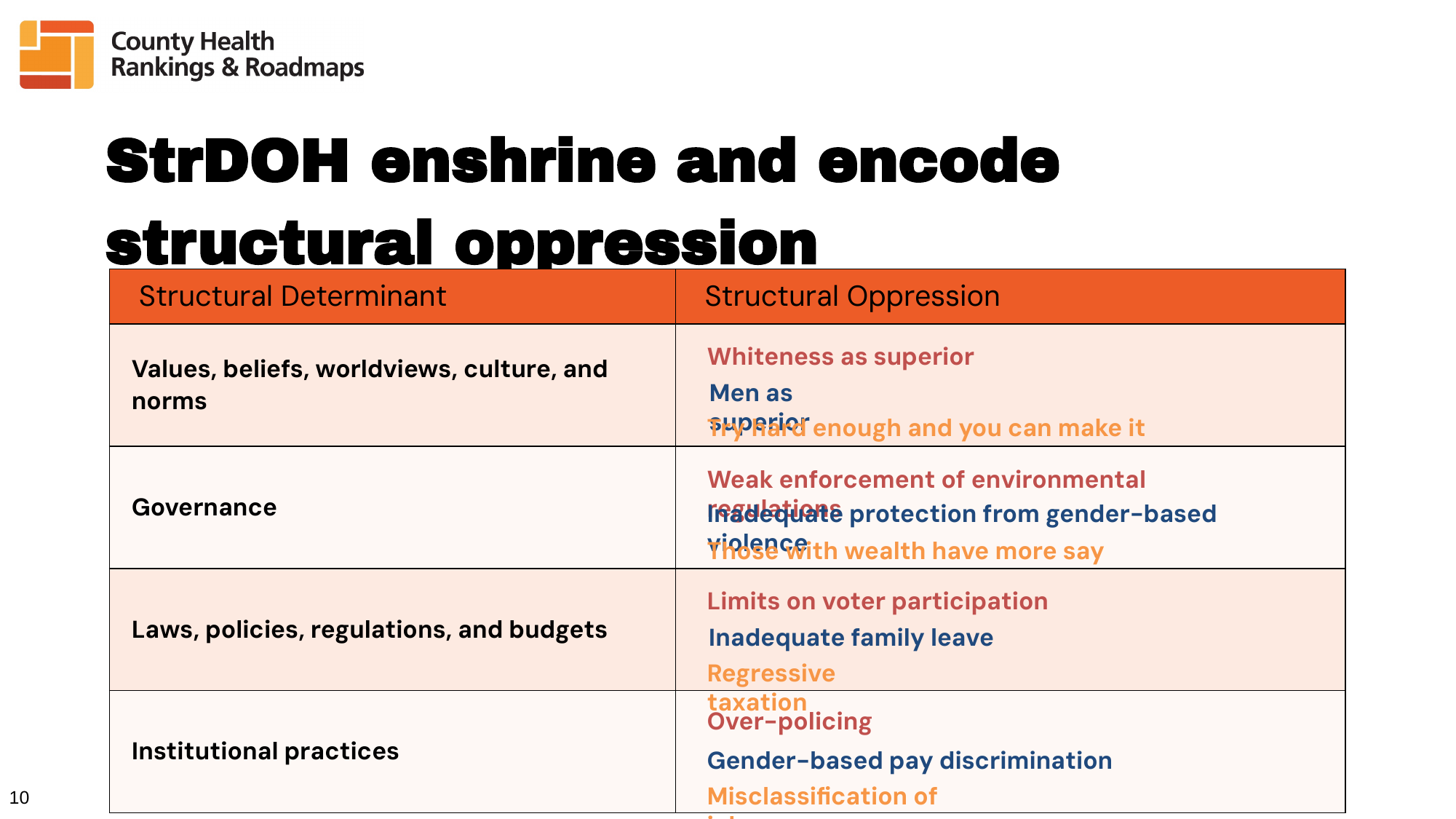

StrDOH enshrine and encode structural oppression
| Structural Determinant | Structural Oppression |
| --- | --- |
| Values, beliefs, worldviews, culture, and norms |  |
| Governance |  |
| Laws, policies, regulations, and budgets |  |
| Institutional practices |  |
Whiteness as superior
Weak enforcement of environmental regulations
Limits on voter participation
Over-policing
Men as superior
Inadequate protection from gender-based violence
Inadequate family leave
Gender-based pay discrimination
Try hard enough and you can make it
Those with wealth have more say
Regressive taxation
Misclassification of jobs
10